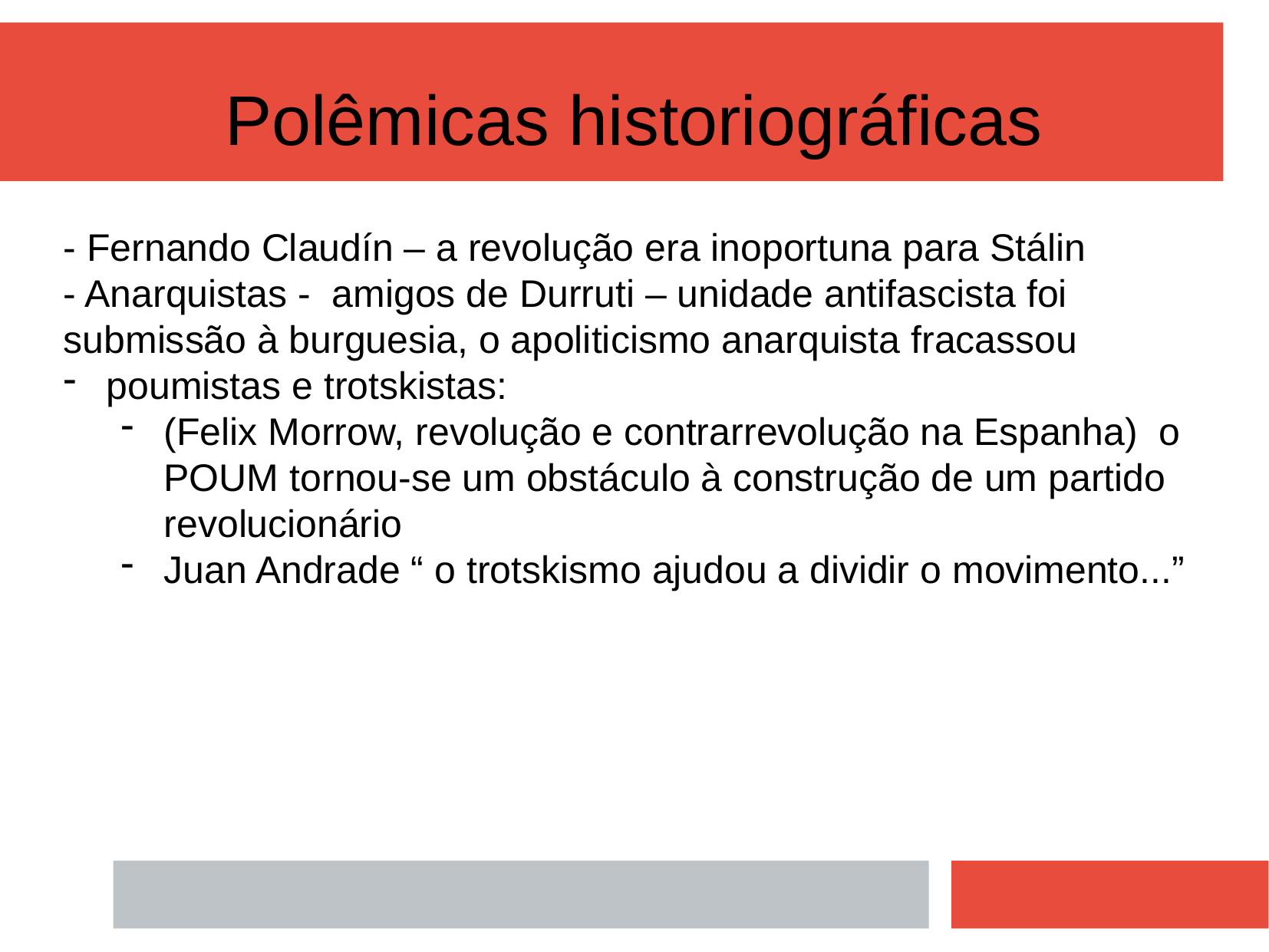

Polêmicas historiográficas
- Fernando Claudín – a revolução era inoportuna para Stálin
- Anarquistas -  amigos de Durruti – unidade antifascista foi submissão à burguesia, o apoliticismo anarquista fracassou
poumistas e trotskistas:
(Felix Morrow, revolução e contrarrevolução na Espanha)  o POUM tornou-se um obstáculo à construção de um partido revolucionário
Juan Andrade “ o trotskismo ajudou a dividir o movimento...”